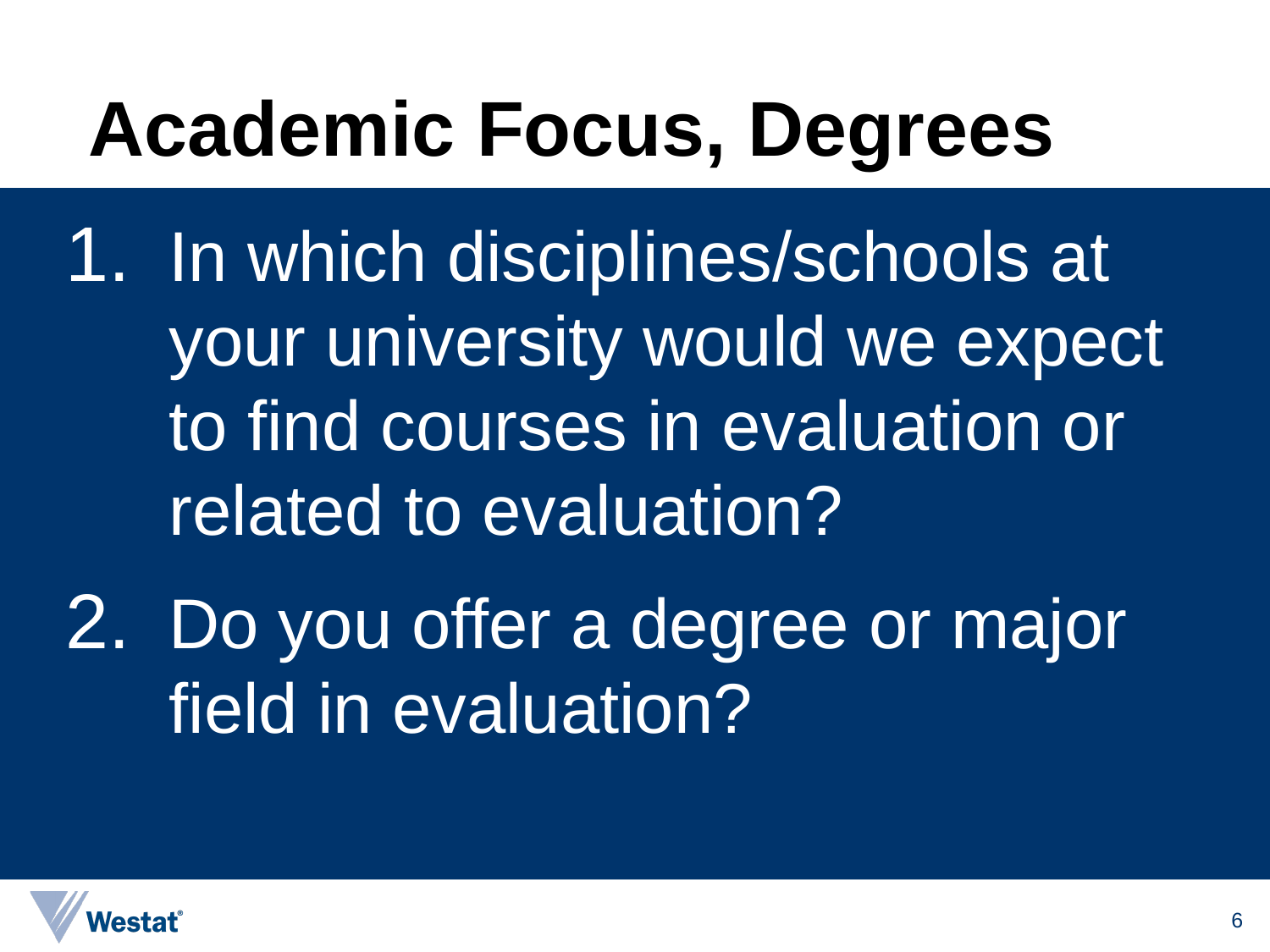

# Academic Focus, Degrees
In which disciplines/schools at your university would we expect to find courses in evaluation or related to evaluation?
Do you offer a degree or major field in evaluation?
6